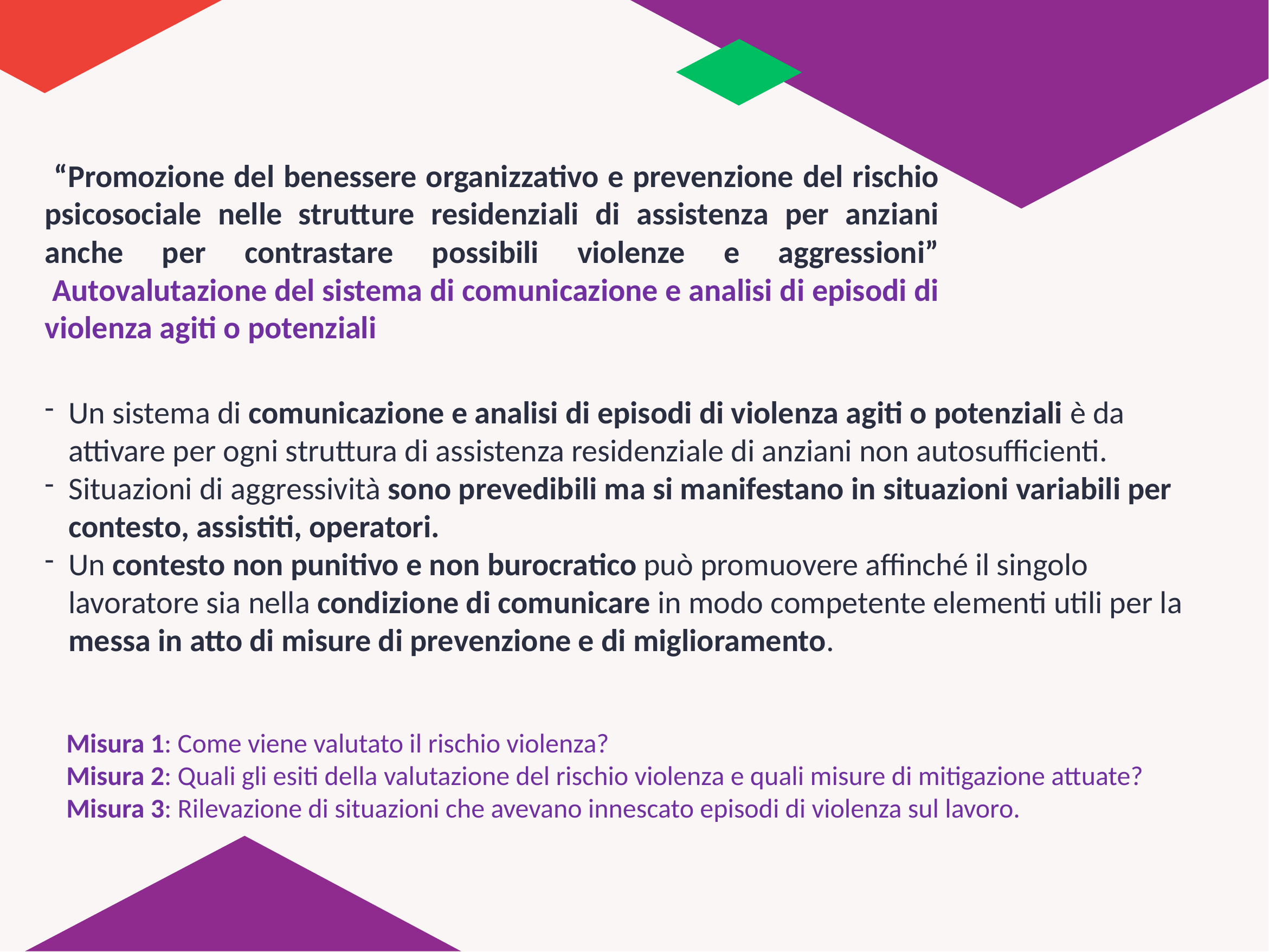

# “Promozione del benessere organizzativo e prevenzione del rischio psicosociale nelle strutture residenziali di assistenza per anziani anche per contrastare possibili violenze e aggressioni” Autovalutazione del sistema di comunicazione e analisi di episodi di violenza agiti o potenziali
Un sistema di comunicazione e analisi di episodi di violenza agiti o potenziali è da attivare per ogni struttura di assistenza residenziale di anziani non autosufficienti.
Situazioni di aggressività sono prevedibili ma si manifestano in situazioni variabili per contesto, assistiti, operatori.
Un contesto non punitivo e non burocratico può promuovere affinché il singolo lavoratore sia nella condizione di comunicare in modo competente elementi utili per la messa in atto di misure di prevenzione e di miglioramento.
Misura 1: Come viene valutato il rischio violenza?
Misura 2: Quali gli esiti della valutazione del rischio violenza e quali misure di mitigazione attuate?
Misura 3: Rilevazione di situazioni che avevano innescato episodi di violenza sul lavoro.